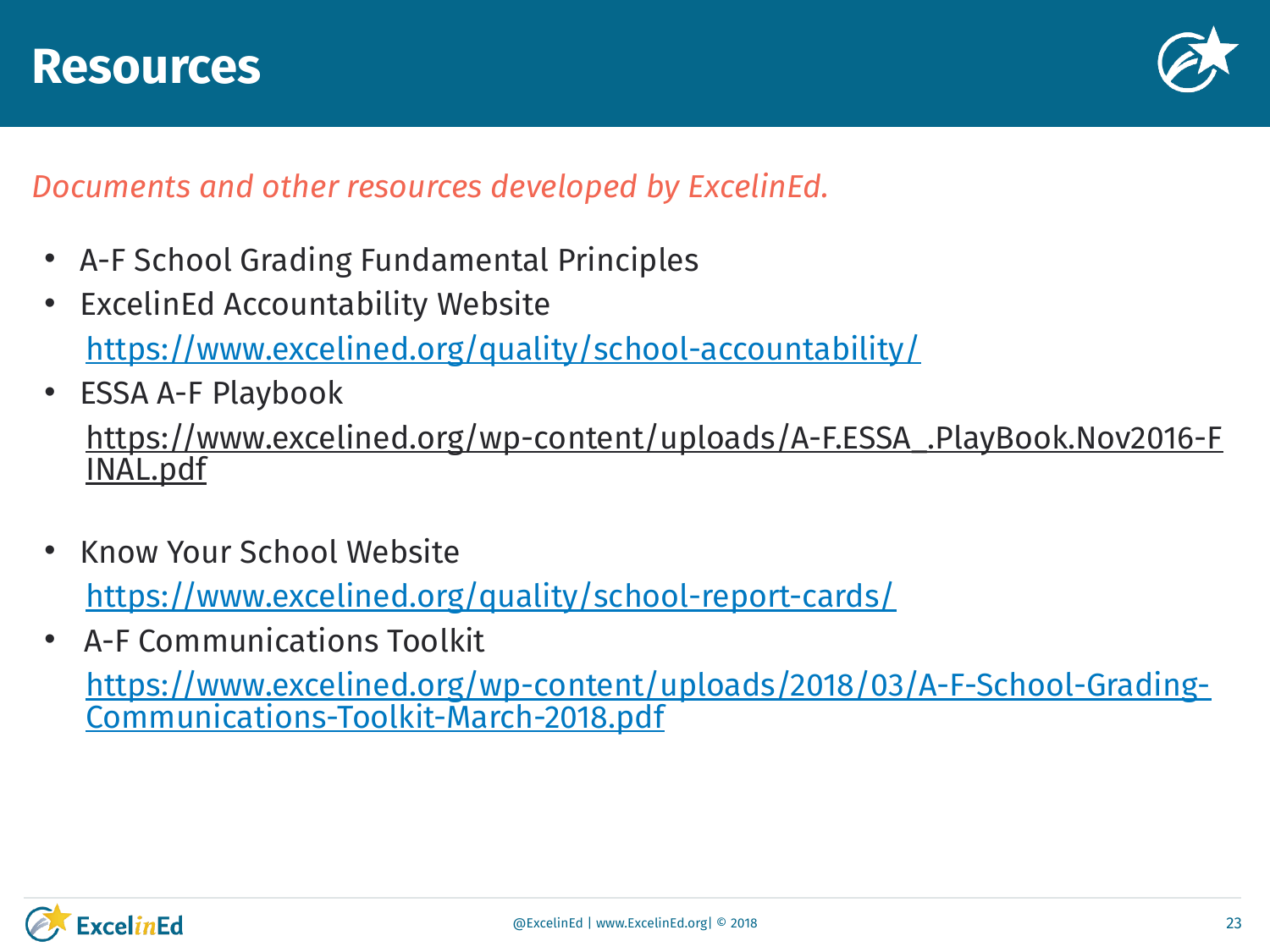

# Resources
Documents and other resources developed by ExcelinEd.
A-F School Grading Fundamental Principles
ExcelinEd Accountability Website
https://www.excelined.org/quality/school-accountability/
ESSA A-F Playbook
https://www.excelined.org/wp-content/uploads/A-F.ESSA_.PlayBook.Nov2016-FINAL.pdf
Know Your School Website
https://www.excelined.org/quality/school-report-cards/
A-F Communications Toolkit
https://www.excelined.org/wp-content/uploads/2018/03/A-F-School-Grading-Communications-Toolkit-March-2018.pdf

23